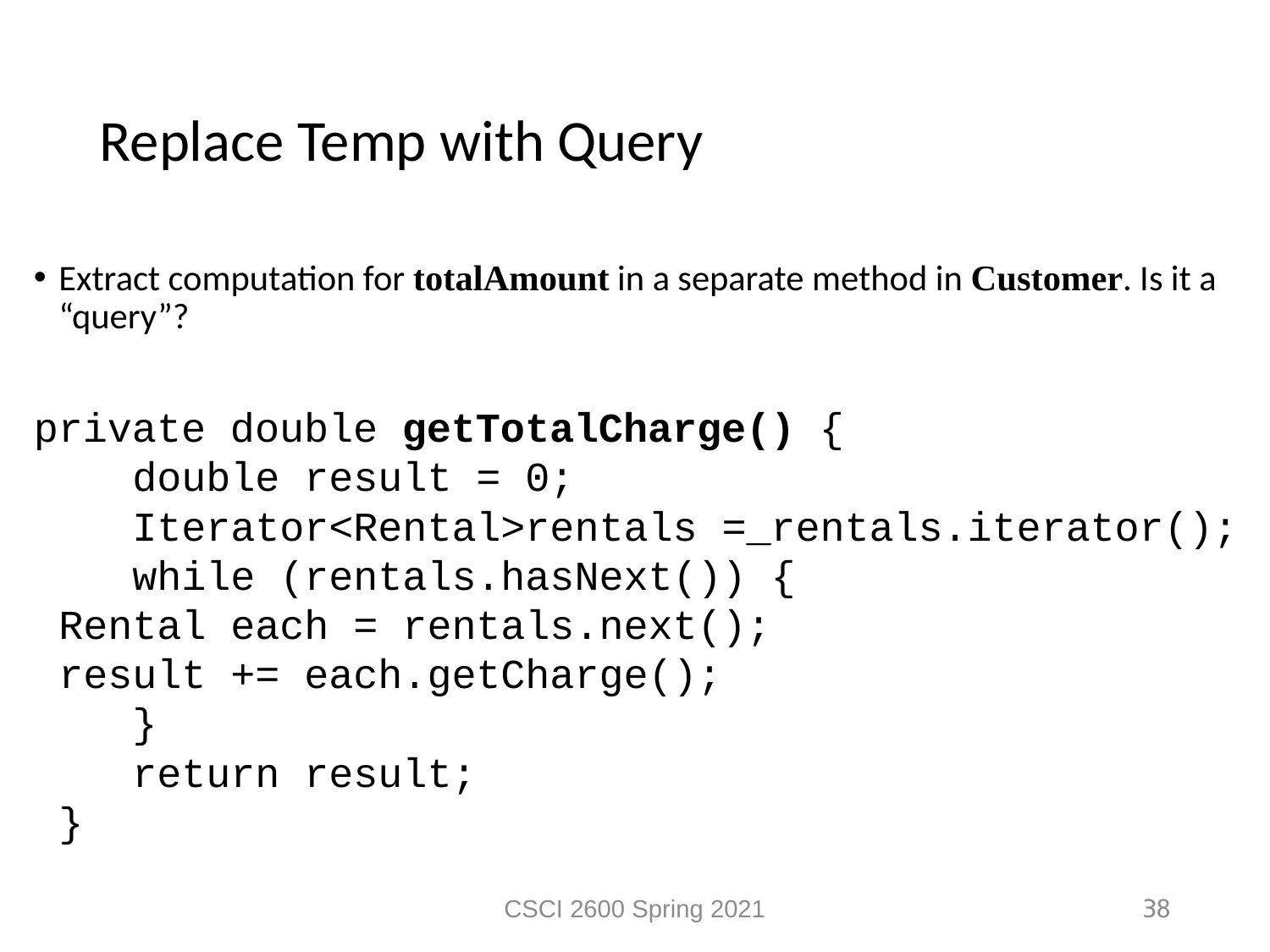

Replace Temp with Query
Extract computation for totalAmount in a separate method in Customer. Is it a “query”?

private double getTotalCharge() {
   double result = 0;
   Iterator<Rental>rentals =_rentals.iterator();
   while (rentals.hasNext()) {
	Rental each = rentals.next();
	result += each.getCharge();
   }
   return result;
}

CSCI 2600 Spring 2021
38